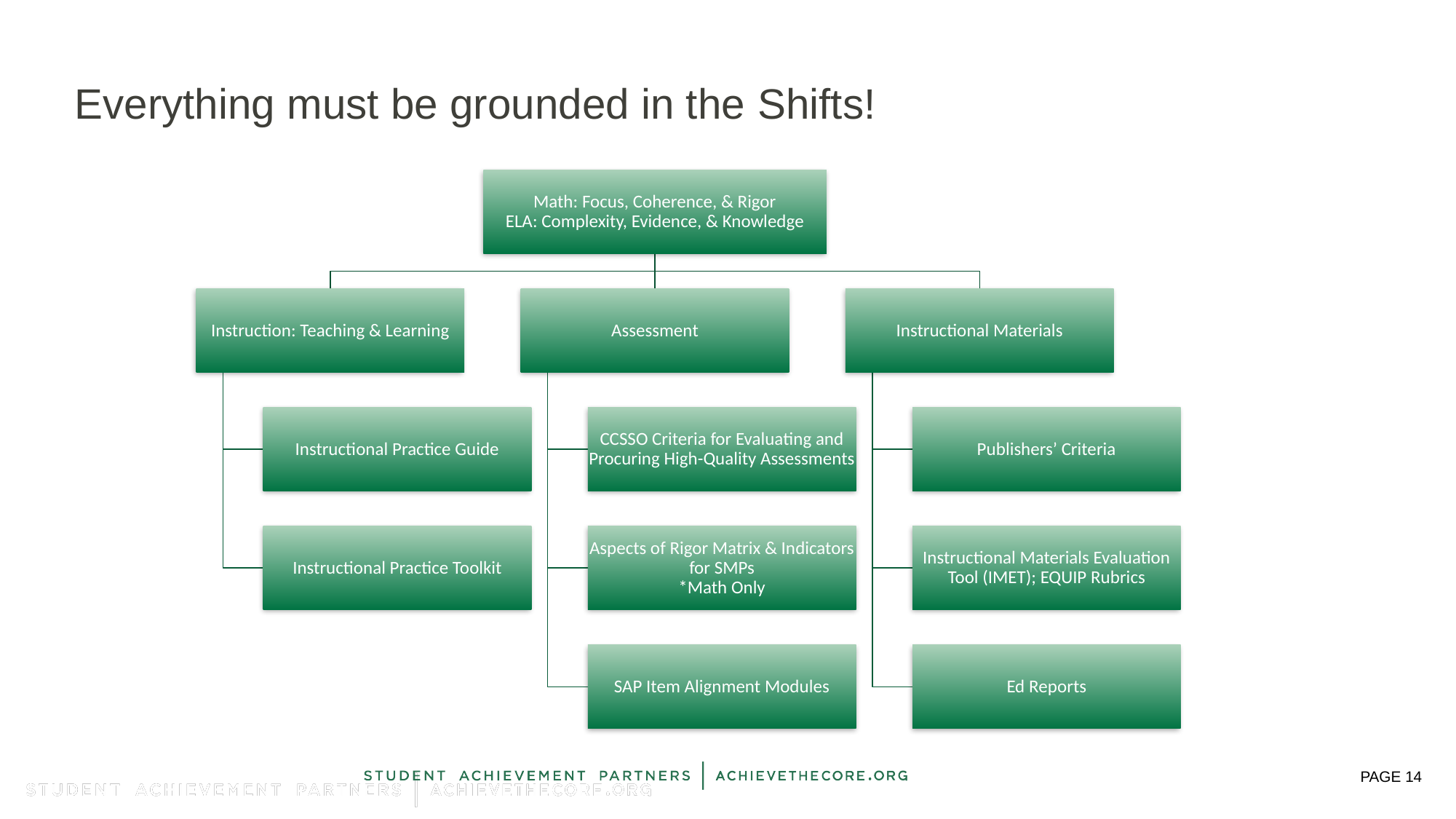

# Everything must be grounded in the Shifts!

Math: Focus, Coherence, & Rigor
ELA: Complexity, Evidence, & Knowledge

Instruction: Teaching & Learning

Assessment

Instructional Materials

Instructional Practice Guide

CCSSO Criteria for Evaluating and Procuring High-Quality Assessments

Publishers’ Criteria

Instructional Practice Toolkit

Aspects of Rigor Matrix & Indicators for SMPs
*Math Only

Instructional Materials Evaluation Tool (IMET); EQUIP Rubrics

SAP Item Alignment Modules

Ed Reports